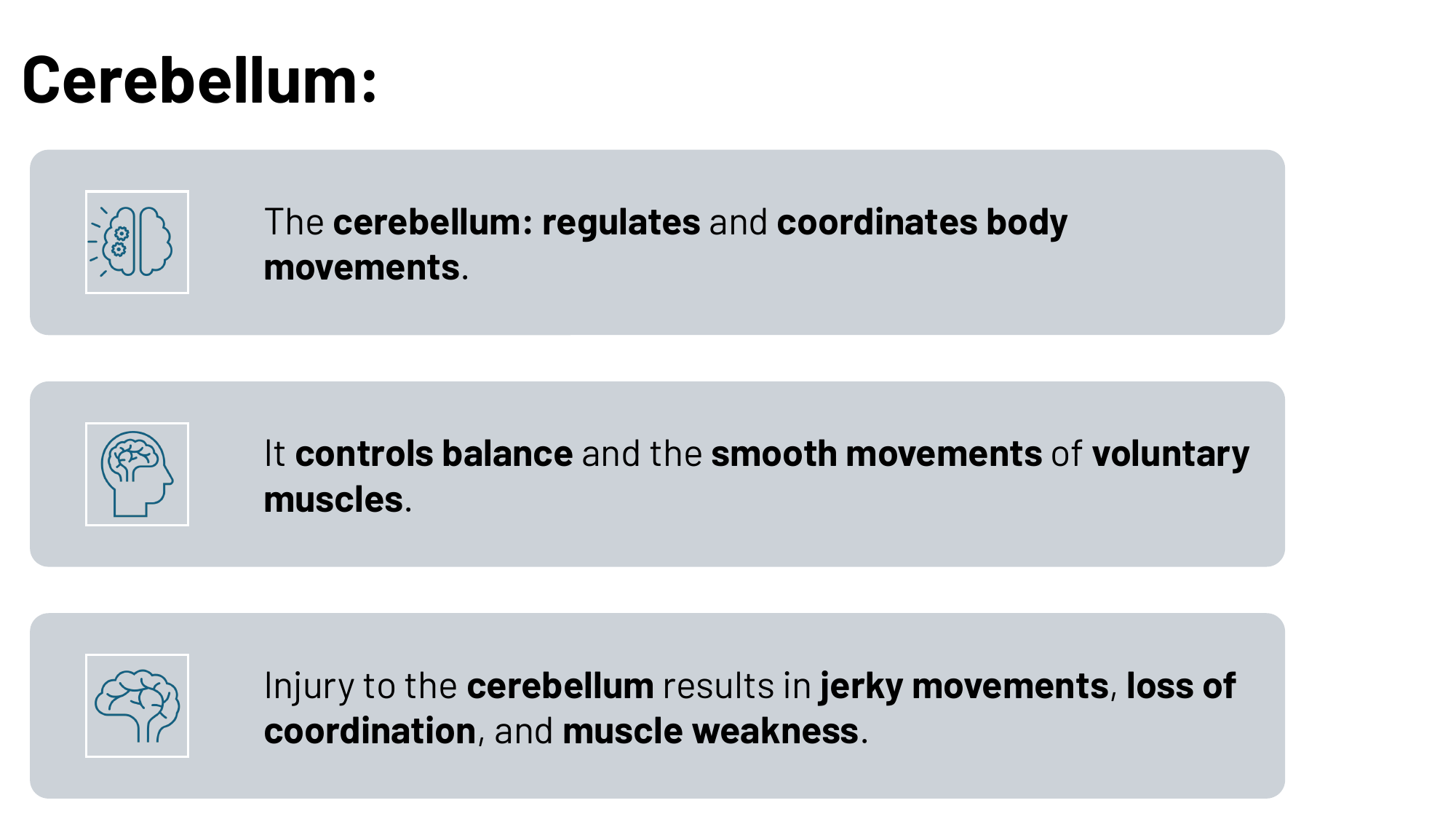

# Cerebellum:
The cerebellum: regulates and coordinates body movements.
It controls balance and the smooth movements of voluntary muscles.
Injury to the cerebellum results in jerky movements, loss of coordination, and muscle weakness.